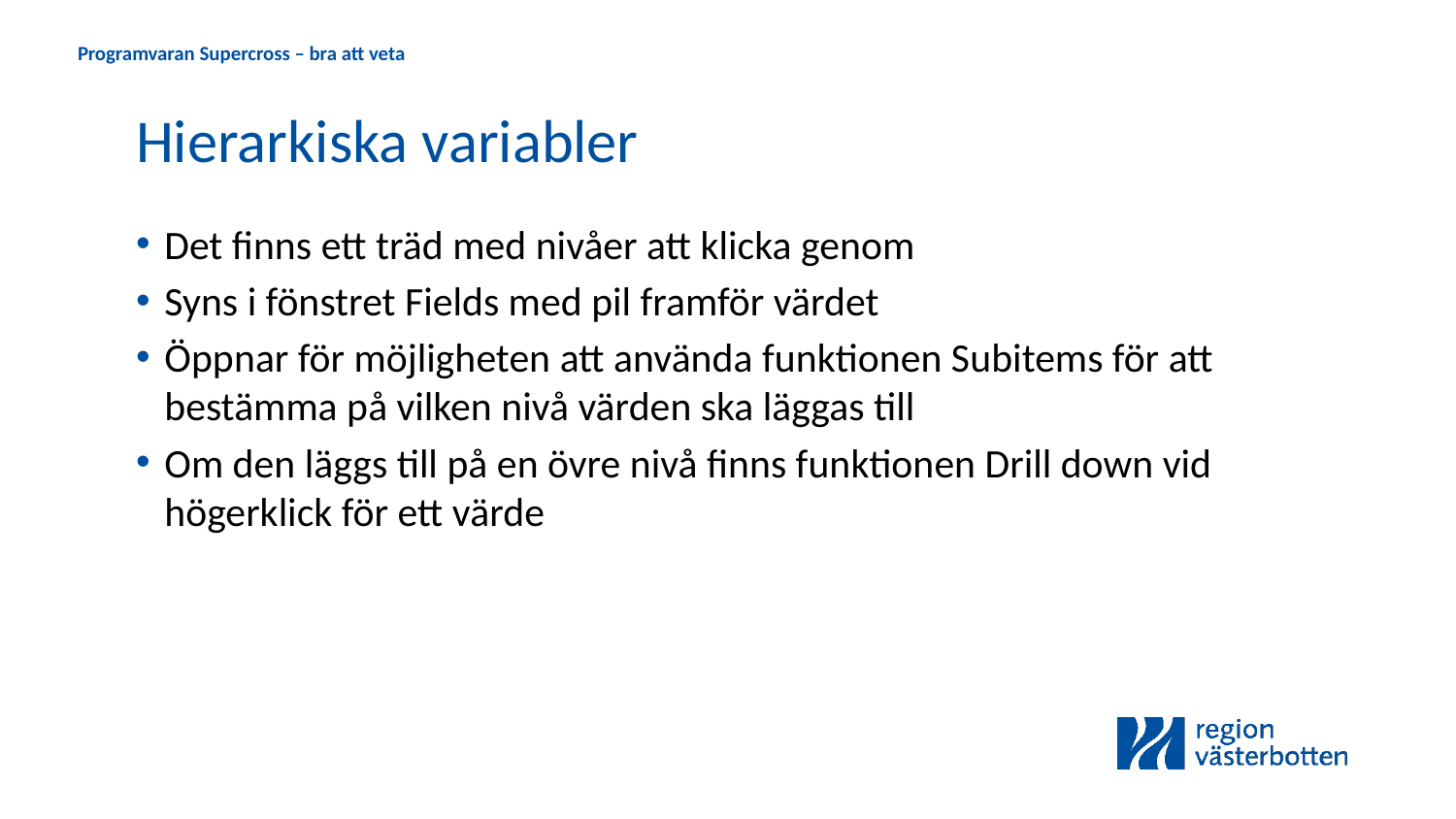

Programvaran Supercross – bra att veta
# Hierarkiska variabler
Det finns ett träd med nivåer att klicka genom
Syns i fönstret Fields med pil framför värdet
Öppnar för möjligheten att använda funktionen Subitems för att bestämma på vilken nivå värden ska läggas till
Om den läggs till på en övre nivå finns funktionen Drill down vid högerklick för ett värde